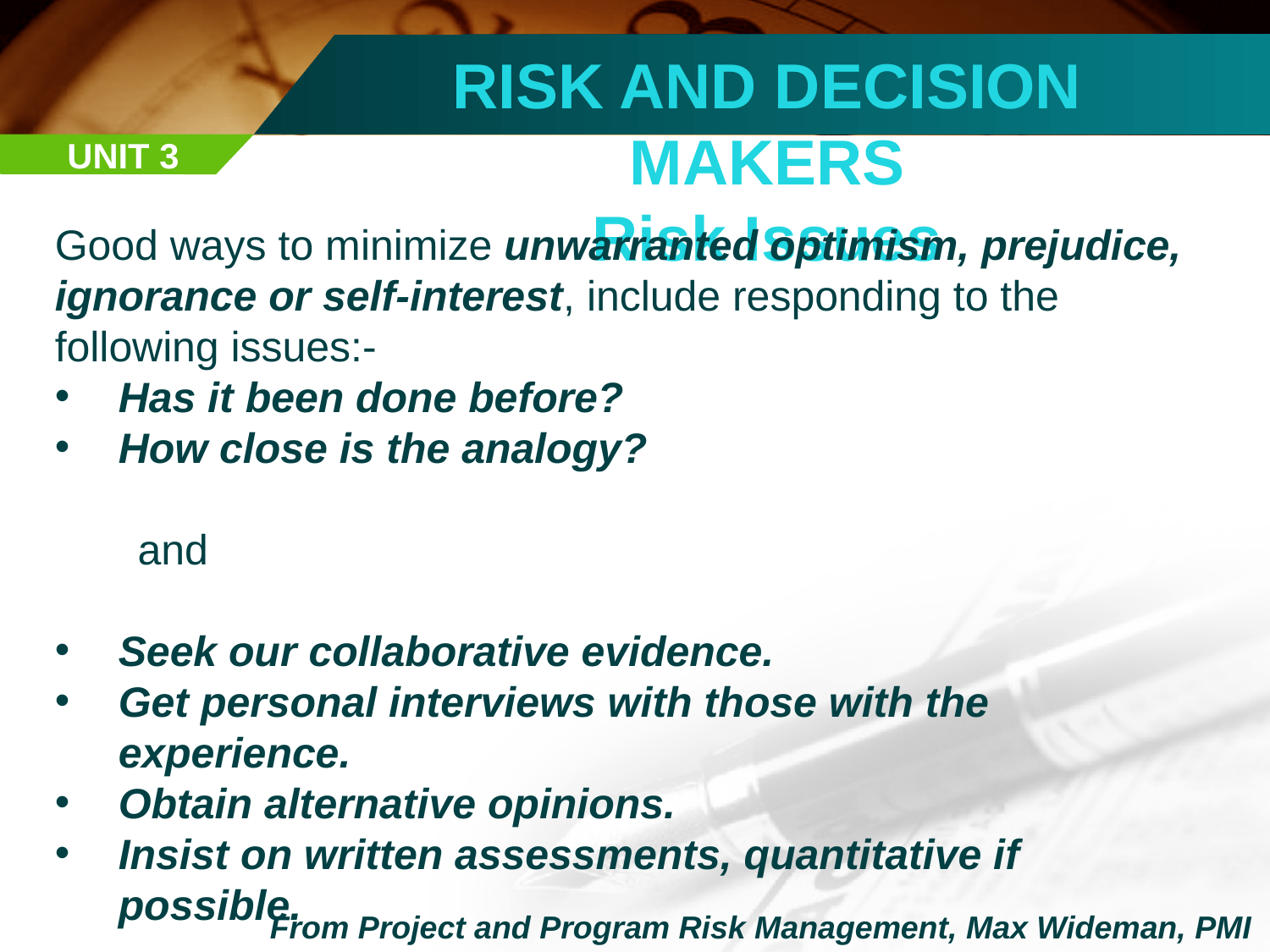

RISK AND DECISION MAKERS
Risk Issues
UNIT 3
Good ways to minimize unwarranted optimism, prejudice, ignorance or self-interest, include responding to the following issues:-
Has it been done before?
How close is the analogy?

       and

Seek our collaborative evidence.
Get personal interviews with those with the experience.
Obtain alternative opinions.
Insist on written assessments, quantitative if possible.

From Project and Program Risk Management, Max Wideman, PMI